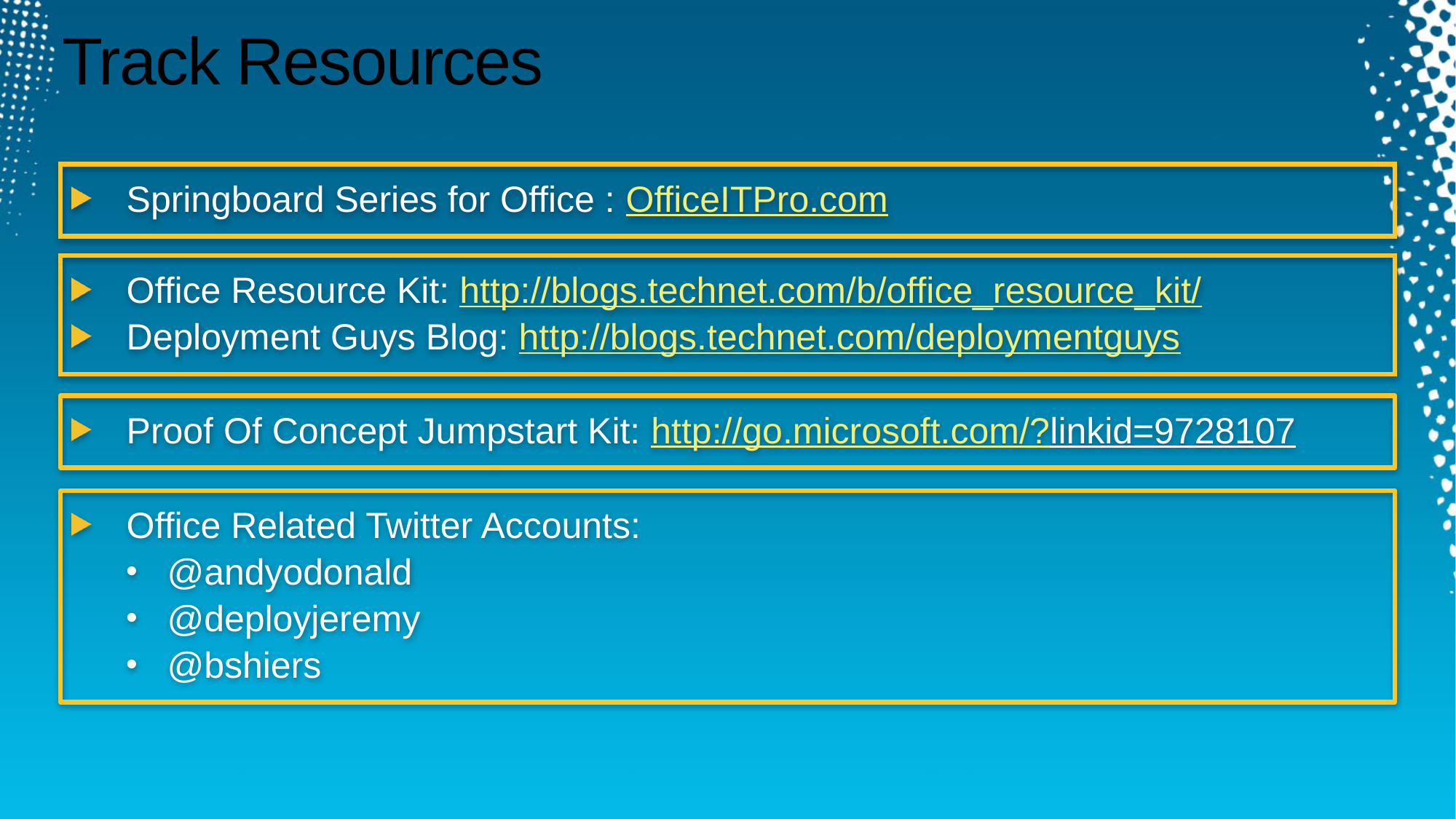

# Track Resources
Springboard Series for Office : OfficeITPro.com
Office Resource Kit: http://blogs.technet.com/b/office_resource_kit/
Deployment Guys Blog: http://blogs.technet.com/deploymentguys
Proof Of Concept Jumpstart Kit: http://go.microsoft.com/?linkid=9728107
Office Related Twitter Accounts:
@andyodonald
@deployjeremy
@bshiers